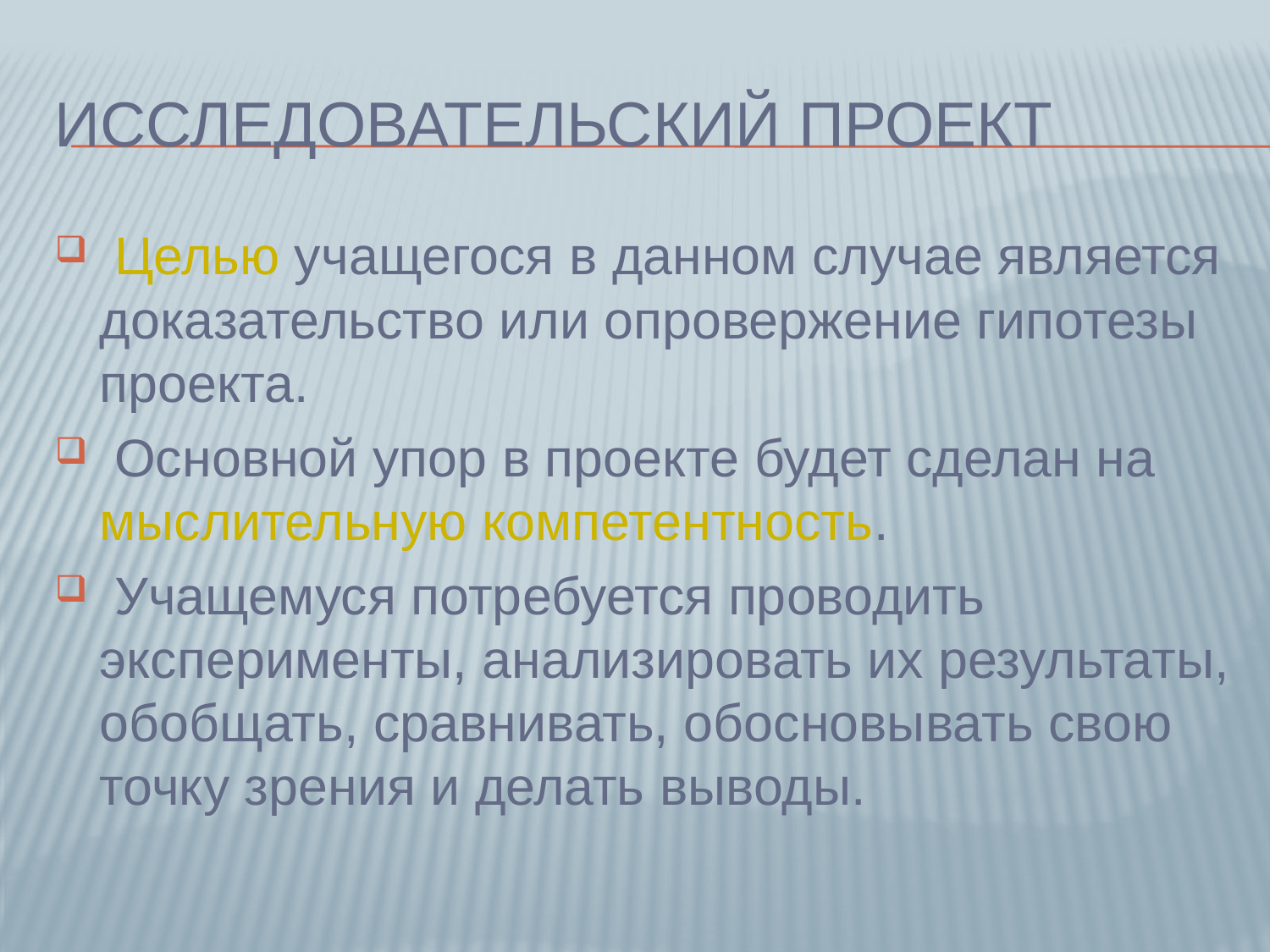

# Исследовательский проект
 Целью учащегося в данном случае является доказательство или опровержение гипотезы проекта.
 Основной упор в проекте будет сделан на мыслительную компетентность.
 Учащемуся потребуется проводить эксперименты, анализировать их результаты, обобщать, сравнивать, обосновывать свою точку зрения и делать выводы.